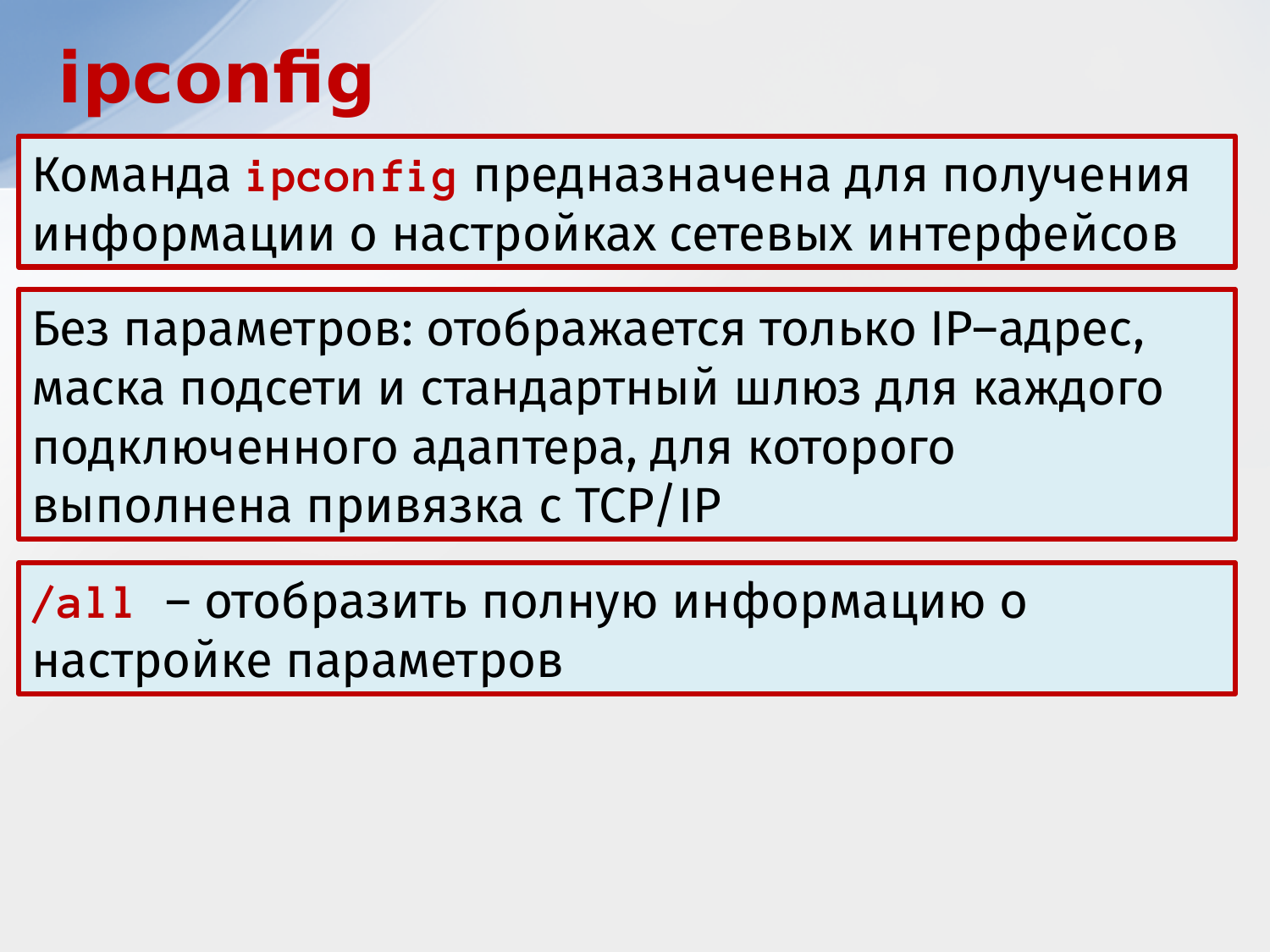

ipconfig
Команда ipconfig предназначена для получения информации о настройках сетевых интерфейсов
Без параметров: отображается только IP–адрес, маска подсети и стандартный шлюз для каждого подключенного адаптера, для которого выполнена привязка с TCP/IP
/all – отобразить полную информацию о настройке параметров